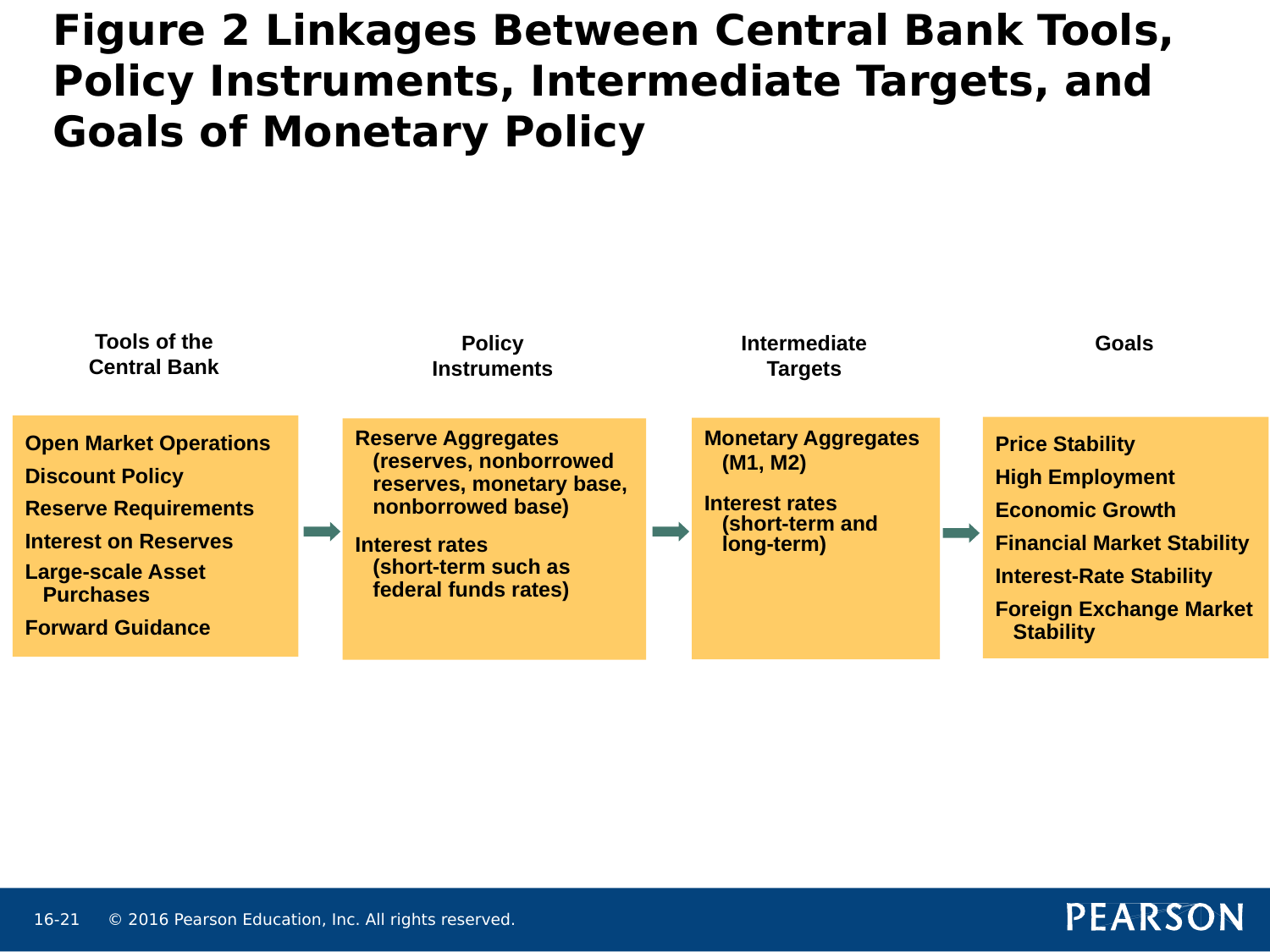

# Figure 2 Linkages Between Central Bank Tools, Policy Instruments, Intermediate Targets, and Goals of Monetary Policy
Tools of the
Central Bank
Policy
Instruments
Intermediate
Targets

Goals
Price Stability
High Employment
Economic Growth
Financial Market Stability
Interest-Rate Stability
Foreign Exchange Market
   Stability
Monetary Aggregates
   (M1, M2)
Interest rates
   (short-term and
   long-term)
Reserve Aggregates
   (reserves, nonborrowed
   reserves, monetary base,
   nonborrowed base)
Interest rates
   (short-term such as
   federal funds rates)

Open Market Operations
Discount Policy
Reserve Requirements
Interest on Reserves
Large-scale Asset
   Purchases
Forward Guidance